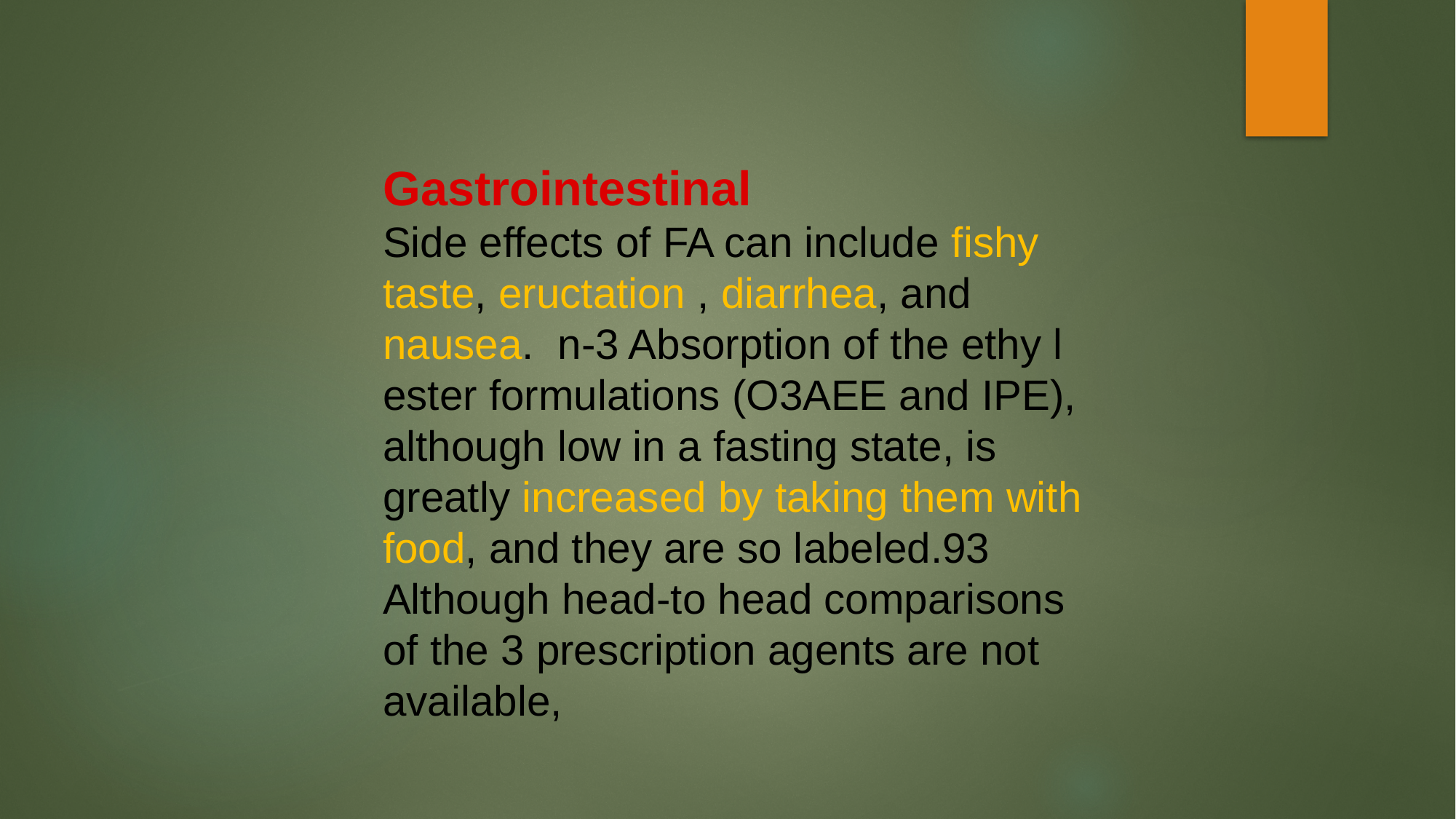

Gastrointestinal
Side effects of FA can include fishy taste, eructation , diarrhea, and nausea.  n-3 Absorption of the ethy l ester formulations (O3AEE and IPE), although low in a fasting state, is greatly increased by taking them with food, and they are so labeled.93 Although head-to head comparisons of the 3 prescription agents are not
available,